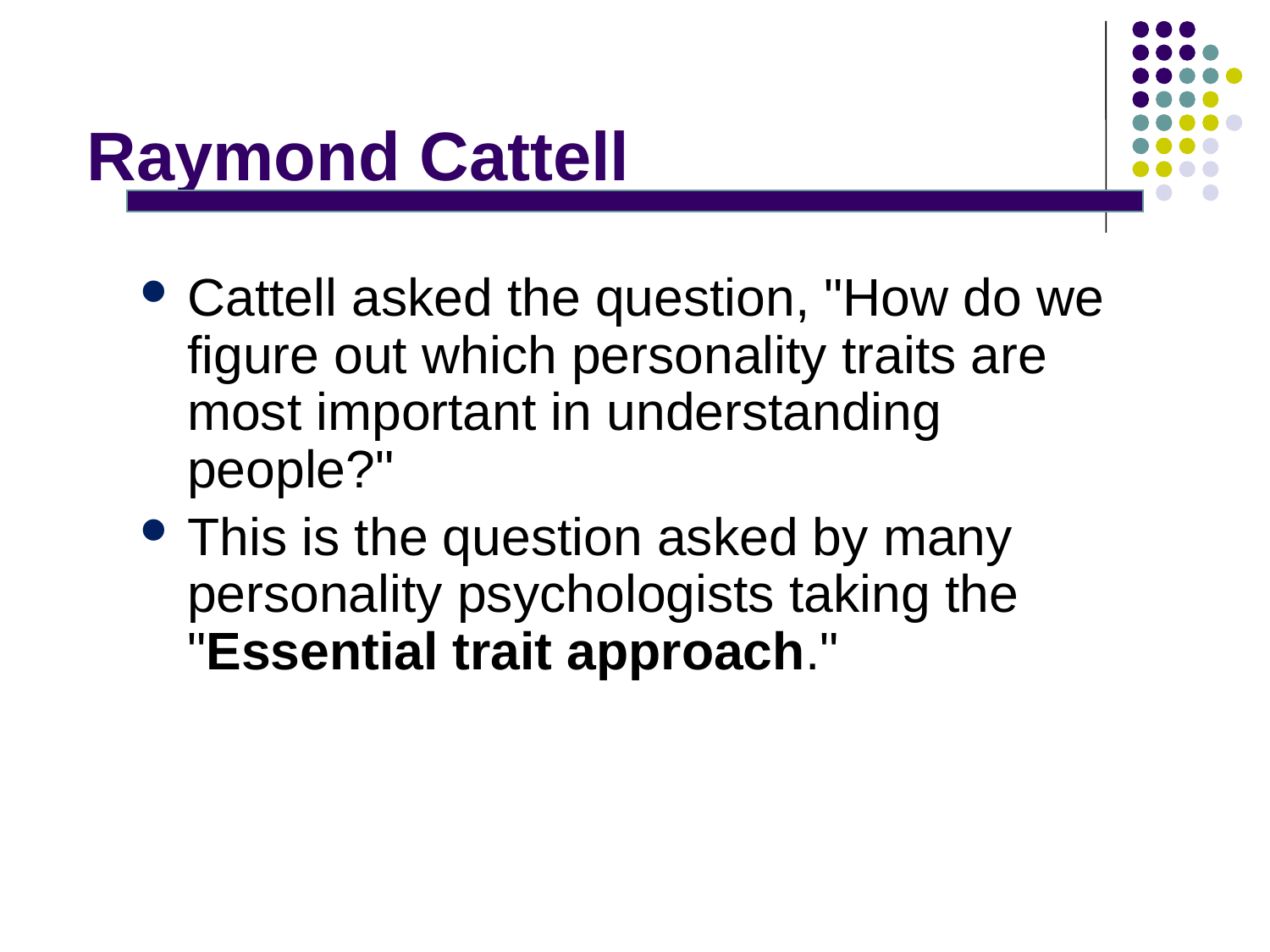

# Raymond Cattell

Cattell asked the question, "How do we figure out which personality traits are most important in understanding people?"
This is the question asked by many personality psychologists taking the "Essential trait approach."